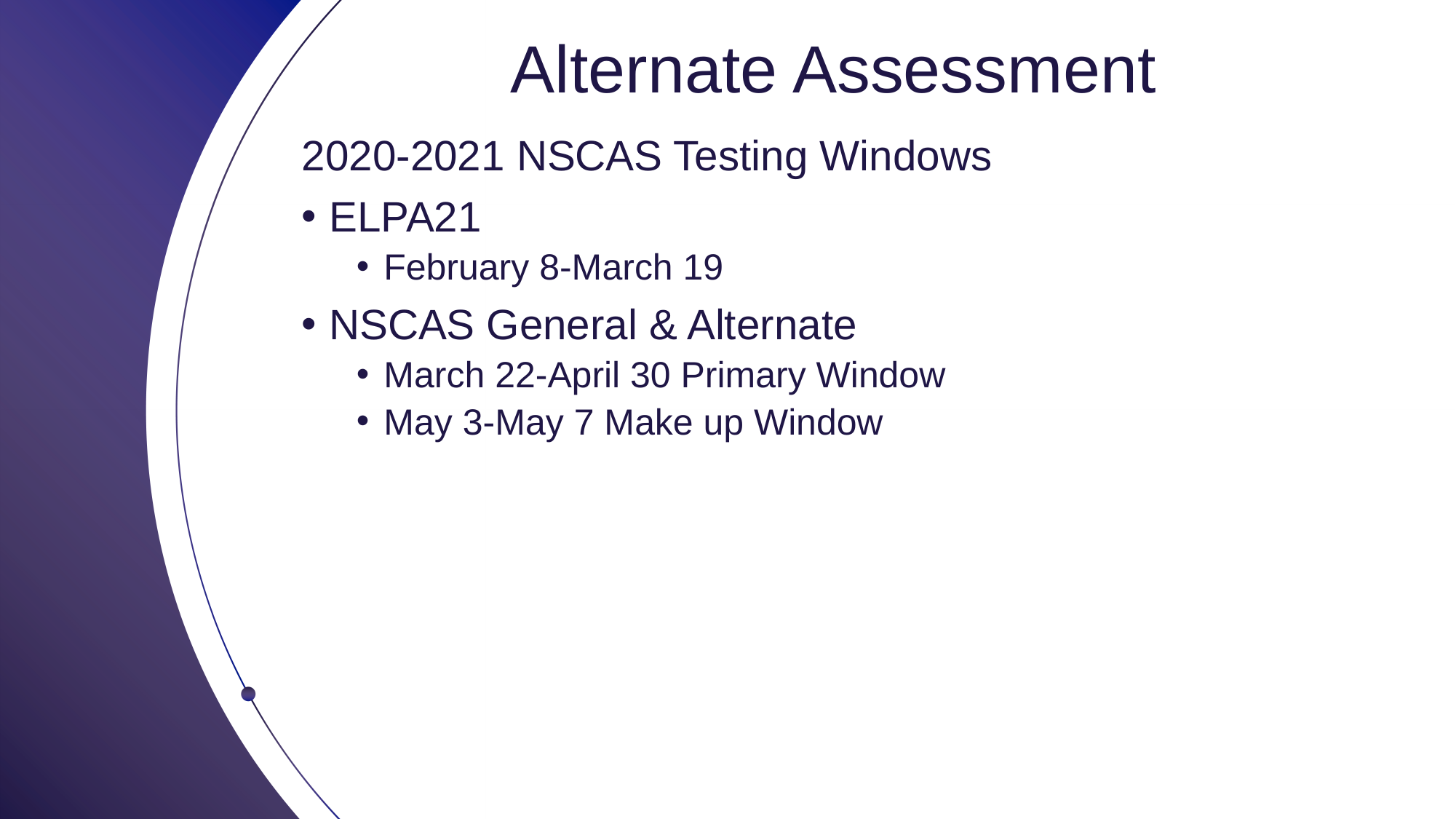

# Alternate Assessment
2020-2021 NSCAS Testing Windows
ELPA21
February 8-March 19
NSCAS General & Alternate
March 22-April 30 Primary Window
May 3-May 7 Make up Window